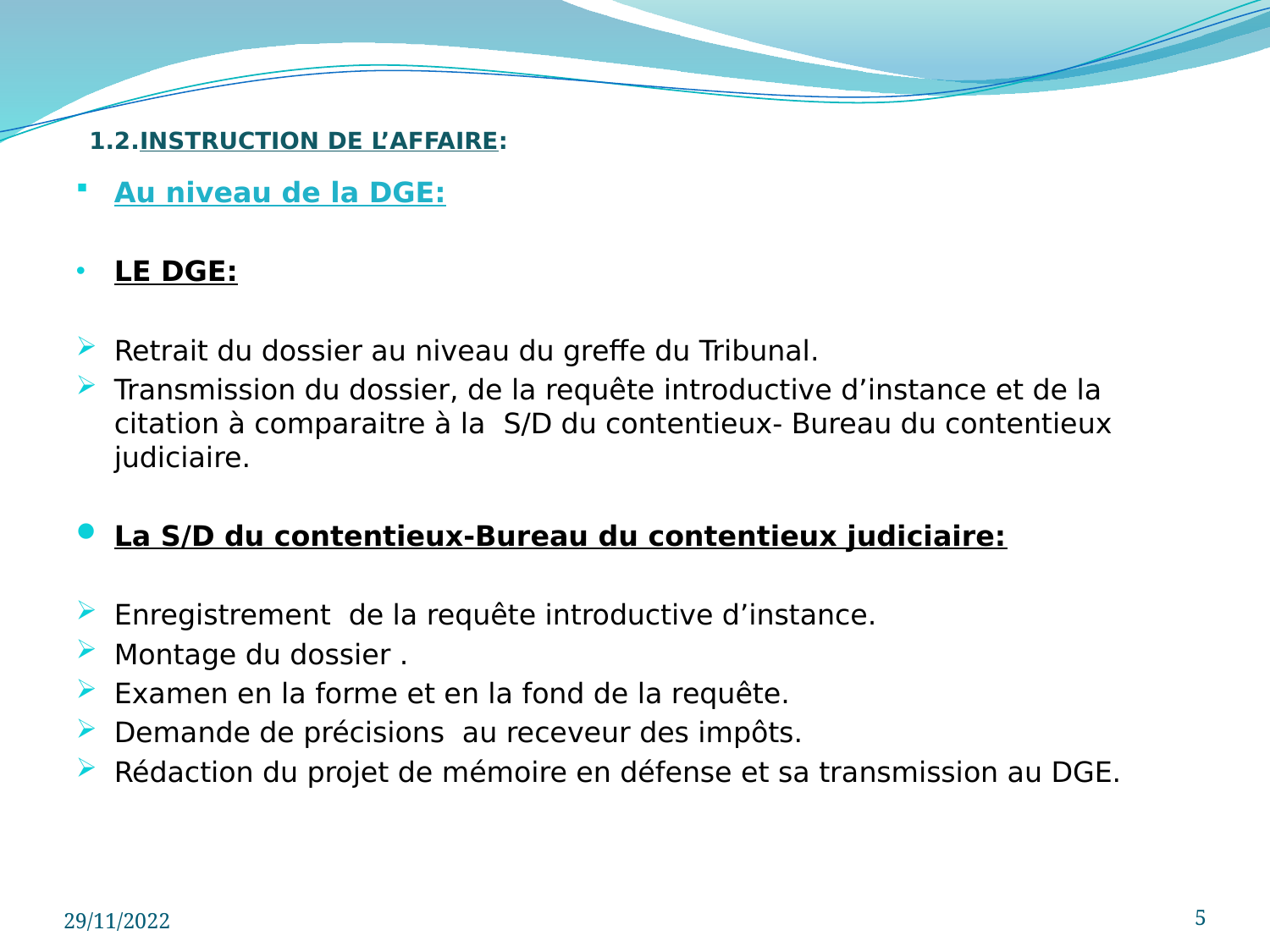

# 1.2.INSTRUCTION DE L’AFFAIRE:
Au niveau de la DGE:

LE DGE:

Retrait du dossier au niveau du greffe du Tribunal.
Transmission du dossier, de la requête introductive d’instance et de la citation à comparaitre à la  S/D du contentieux- Bureau du contentieux judiciaire.

La S/D du contentieux-Bureau du contentieux judiciaire:

Enregistrement  de la requête introductive d’instance.
Montage du dossier .
Examen en la forme et en la fond de la requête.
Demande de précisions  au receveur des impôts.
Rédaction du projet de mémoire en défense et sa transmission au DGE.

29/11/2022
5